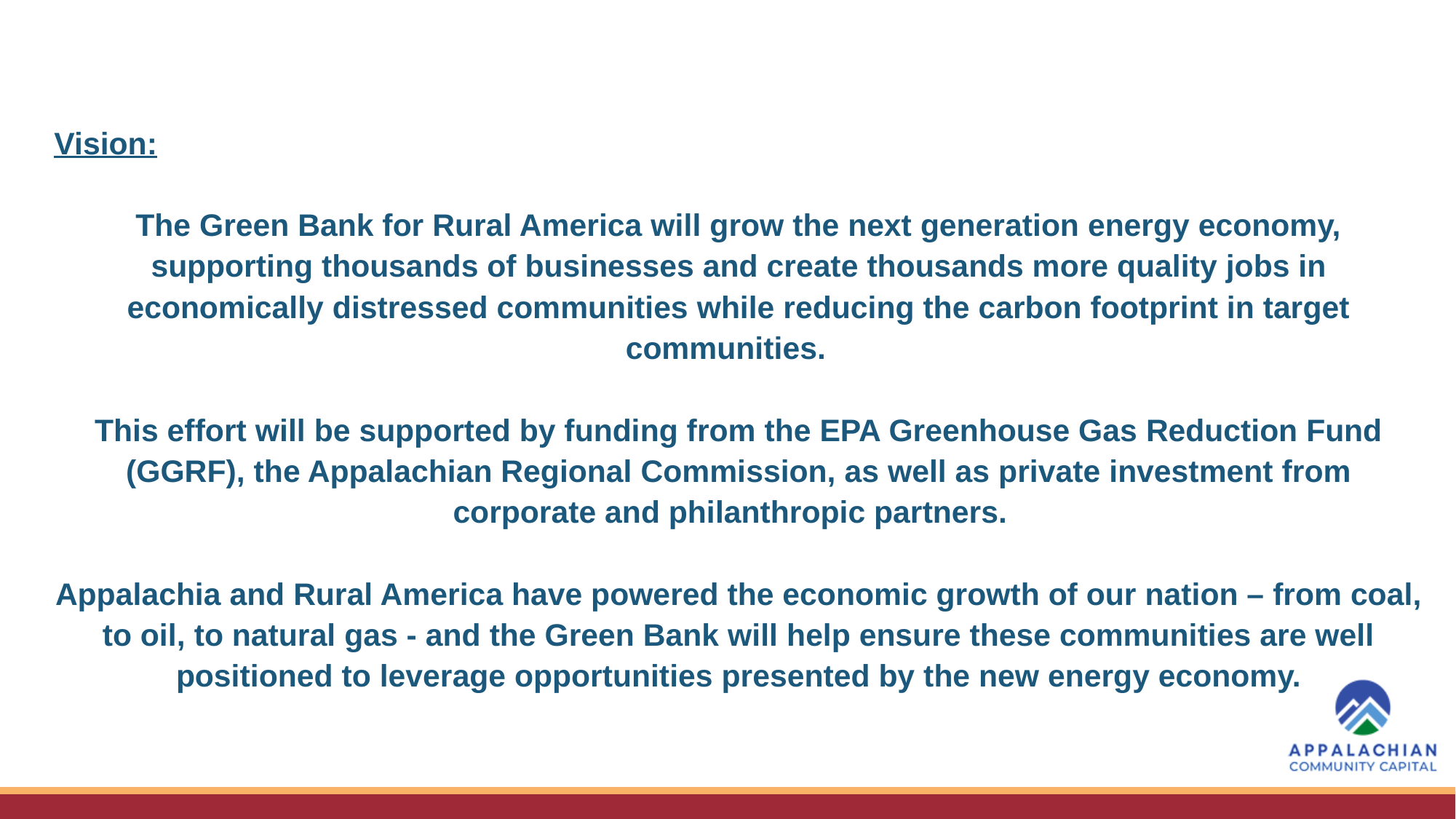

#
Vision:

The Green Bank for Rural America will grow the next generation energy economy, supporting thousands of businesses and create thousands more quality jobs in economically distressed communities while reducing the carbon footprint in target communities.

This effort will be supported by funding from the EPA Greenhouse Gas Reduction Fund (GGRF), the Appalachian Regional Commission, as well as private investment from corporate and philanthropic partners.

Appalachia and Rural America have powered the economic growth of our nation – from coal, to oil, to natural gas - and the Green Bank will help ensure these communities are well positioned to leverage opportunities presented by the new energy economy.